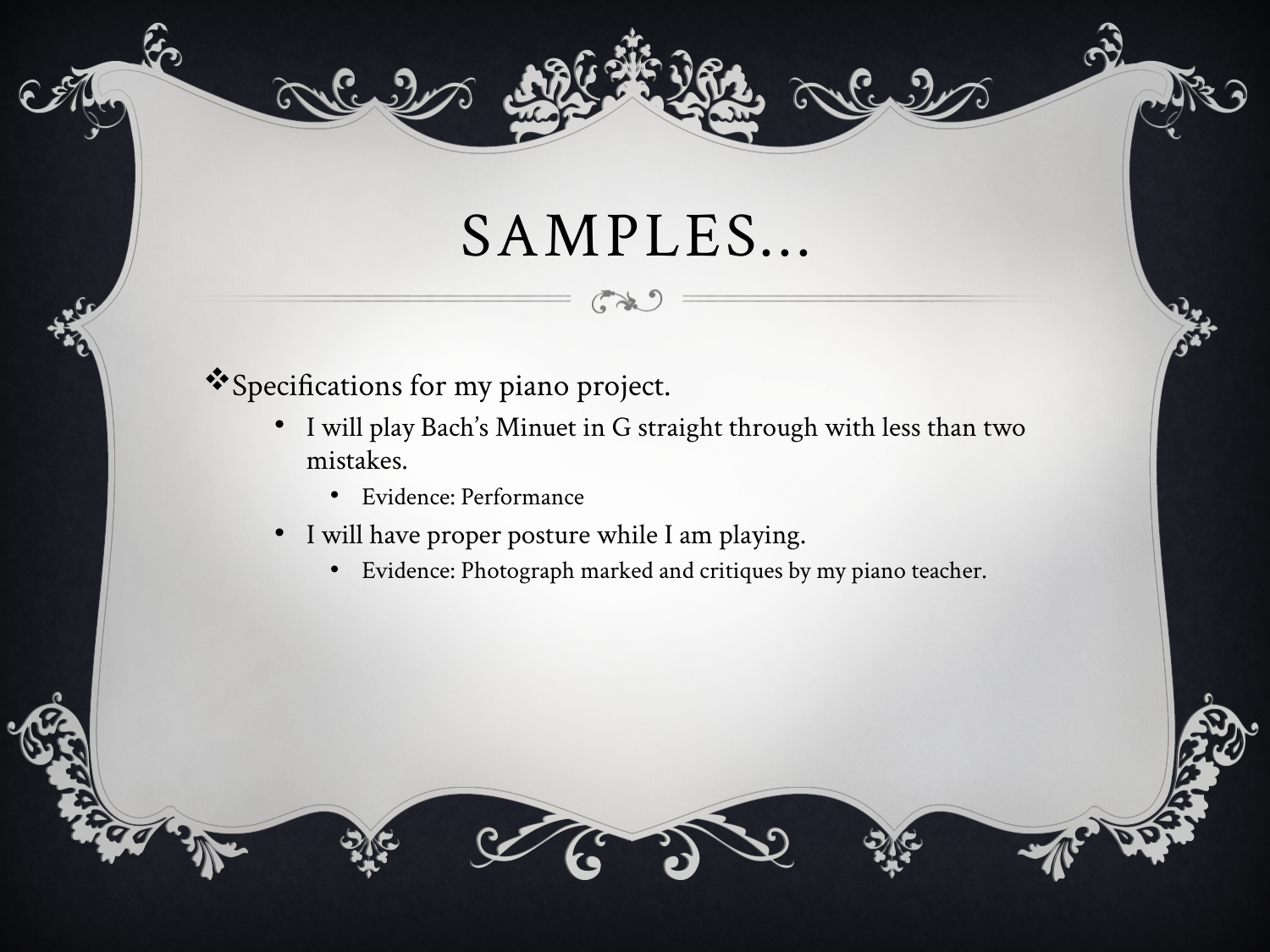

# Samples…
Specifications for my piano project.
I will play Bach’s Minuet in G straight through with less than two mistakes.
Evidence: Performance
I will have proper posture while I am playing.
Evidence: Photograph marked and critiques by my piano teacher.